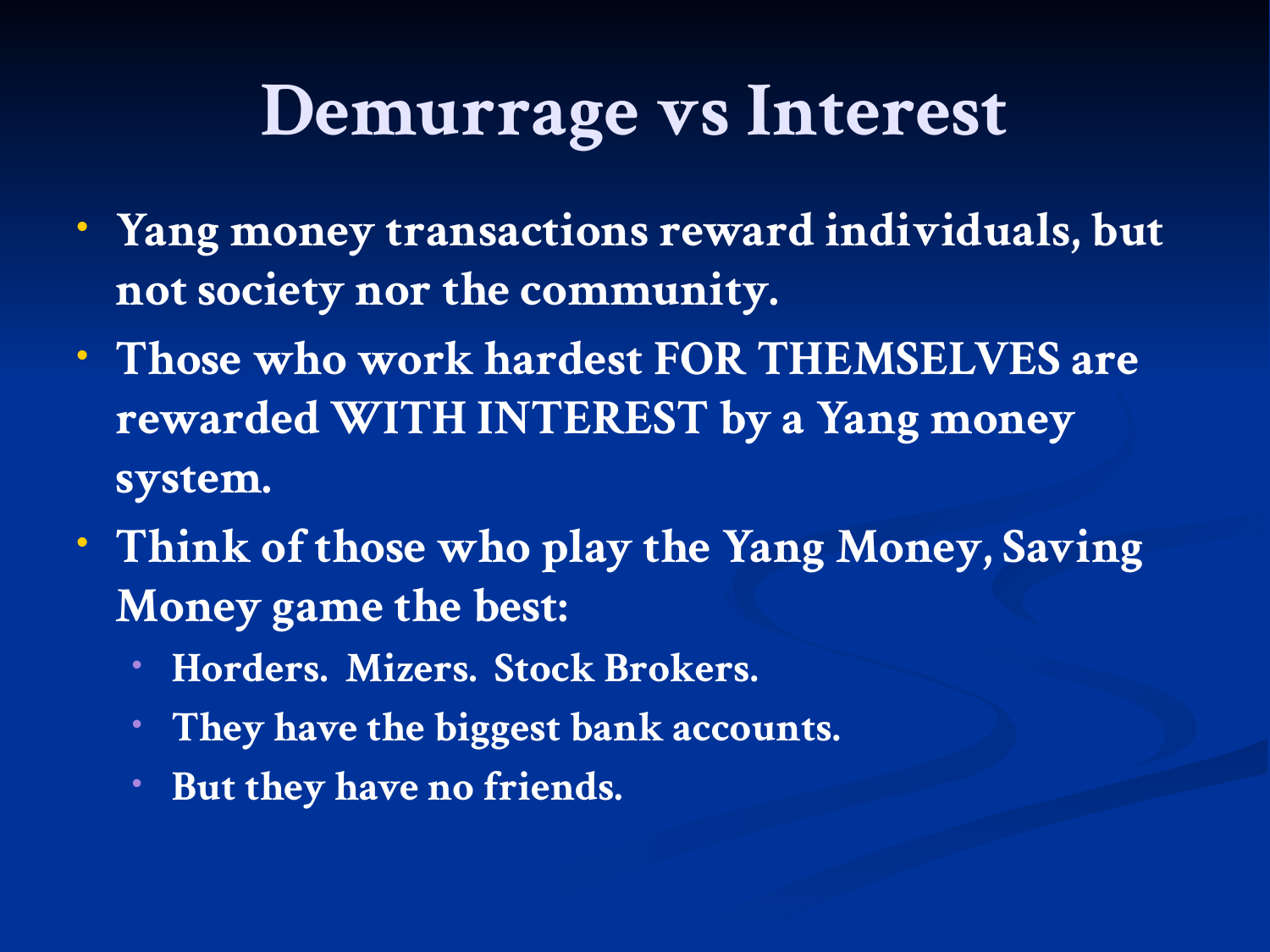

# Demurrage vs Interest
Yang money transactions reward individuals, but not society nor the community.
Those who work hardest FOR THEMSELVES are rewarded WITH INTEREST by a Yang money system.
Think of those who play the Yang Money, Saving Money game the best:
Horders.  Mizers.  Stock Brokers.
They have the biggest bank accounts.
But they have no friends.